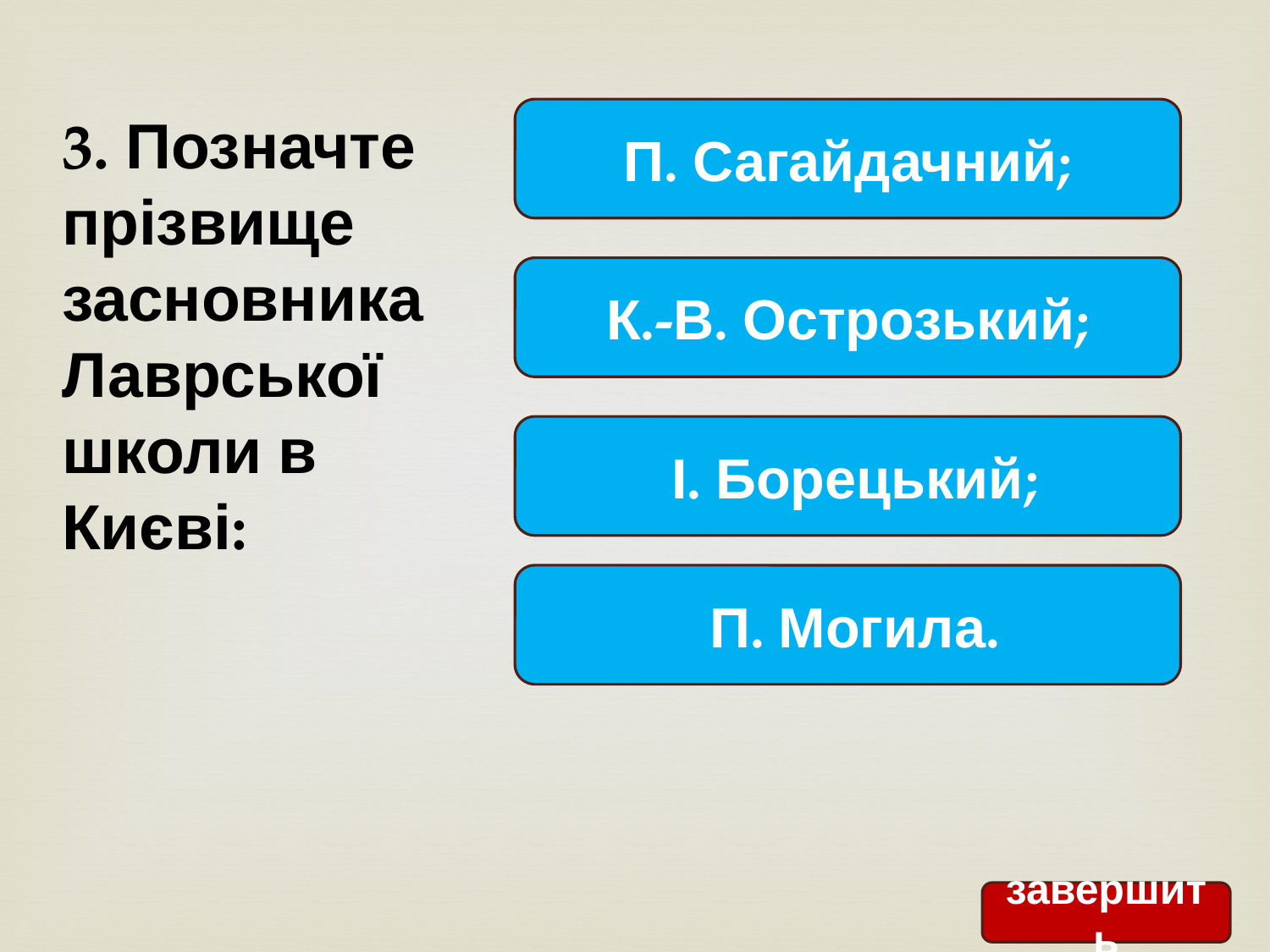

3. Позначте прізвище засновника Лаврської
школи в
Києві:
П. Сагайдачний;
К.-В. Острозький;
 І. Борецький;
 П. Могила.
завершить